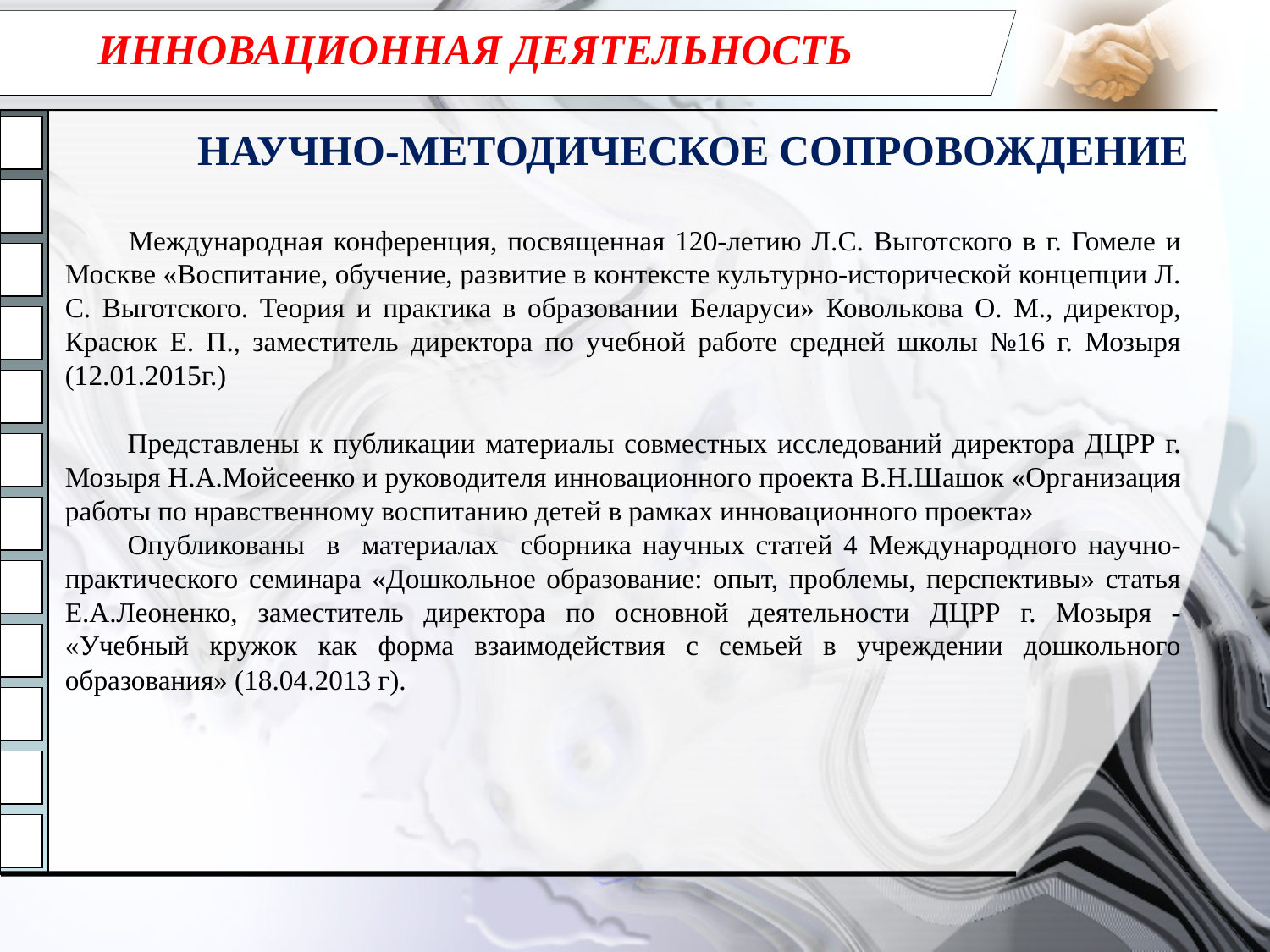

# ИННОВАЦИОННАЯ ДЕЯТЕЛЬНОСТЬ
НАУЧНО-МЕТОДИЧЕСКОЕ СОПРОВОЖДЕНИЕ
Международная конференция, посвященная 120-летию Л.С. Выготского в г. Гомеле и Москве «Воспитание, обучение, развитие в контексте культурно-исторической концепции Л. С. Выготского. Теория и практика в образовании Беларуси» Коволькова О. М., директор, Красюк Е. П., заместитель директора по учебной работе средней школы №16 г. Мозыря (12.01.2015г.)

Представлены к публикации материалы совместных исследований директора ДЦРР г. Мозыря Н.А.Мойсеенко и руководителя инновационного проекта В.Н.Шашок «Организация работы по нравственному воспитанию детей в рамках инновационного проекта»
Опубликованы  в  материалах  сборника научных статей 4 Международного научно-практического семинара «Дошкольное образование: опыт, проблемы, перспективы» статья Е.А.Леоненко, заместитель директора по основной деятельности ДЦРР г. Мозыря - «Учебный кружок как форма взаимодействия с семьей в учреждении дошкольного образования» (18.04.2013 г).